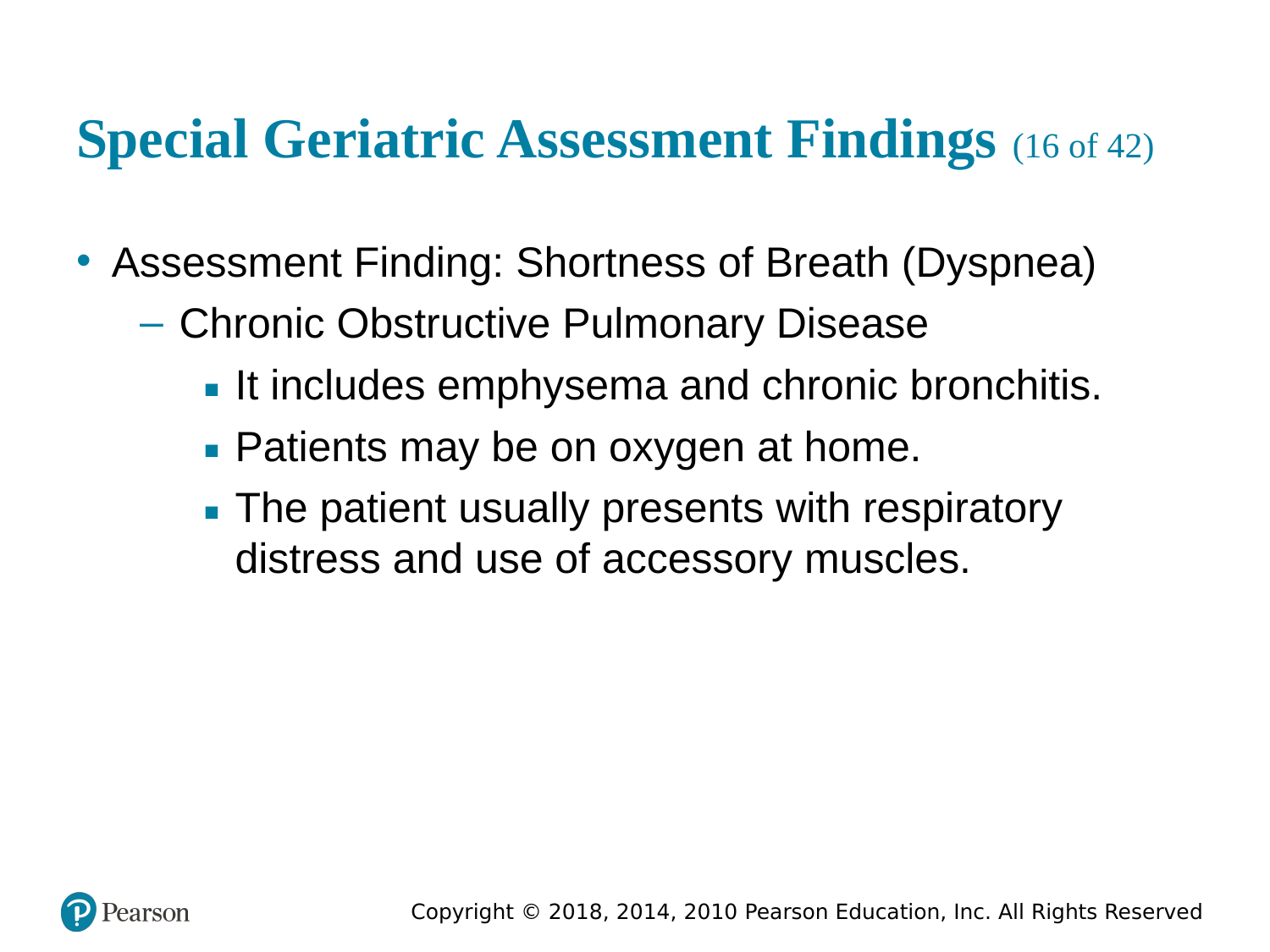

# Special Geriatric Assessment Findings (16 of 42)
Assessment Finding: Shortness of Breath (Dyspnea)
Chronic Obstructive Pulmonary Disease
It includes emphysema and chronic bronchitis.
Patients may be on oxygen at home.
The patient usually presents with respiratory distress and use of accessory muscles.